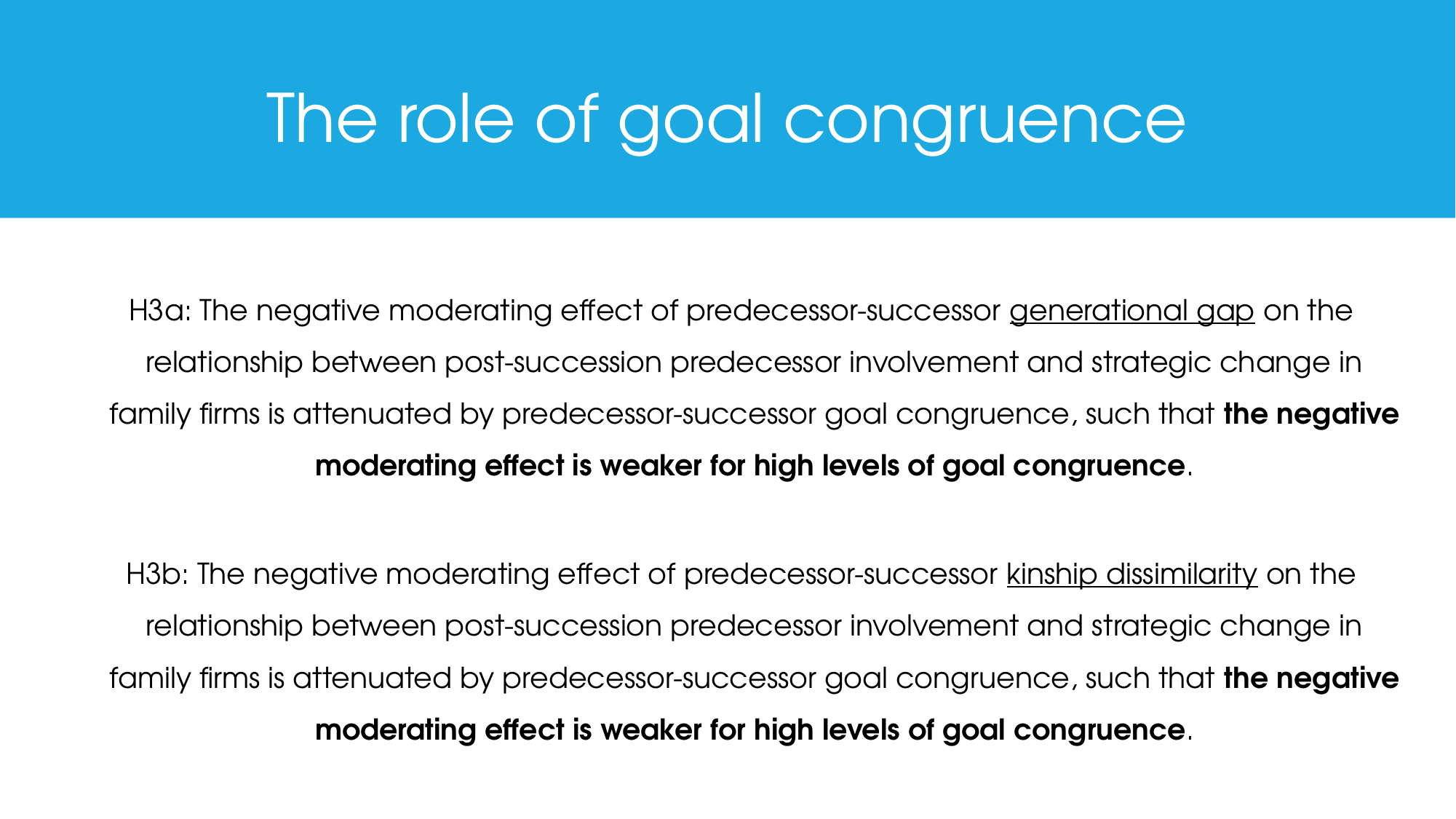

# The role of goal congruence
H3a: The negative moderating effect of predecessor-successor generational gap on the relationship between post-succession predecessor involvement and strategic change in family firms is attenuated by predecessor-successor goal congruence, such that the negative moderating effect is weaker for high levels of goal congruence.
H3b: The negative moderating effect of predecessor-successor kinship dissimilarity on the relationship between post-succession predecessor involvement and strategic change in family firms is attenuated by predecessor-successor goal congruence, such that the negative moderating effect is weaker for high levels of goal congruence.